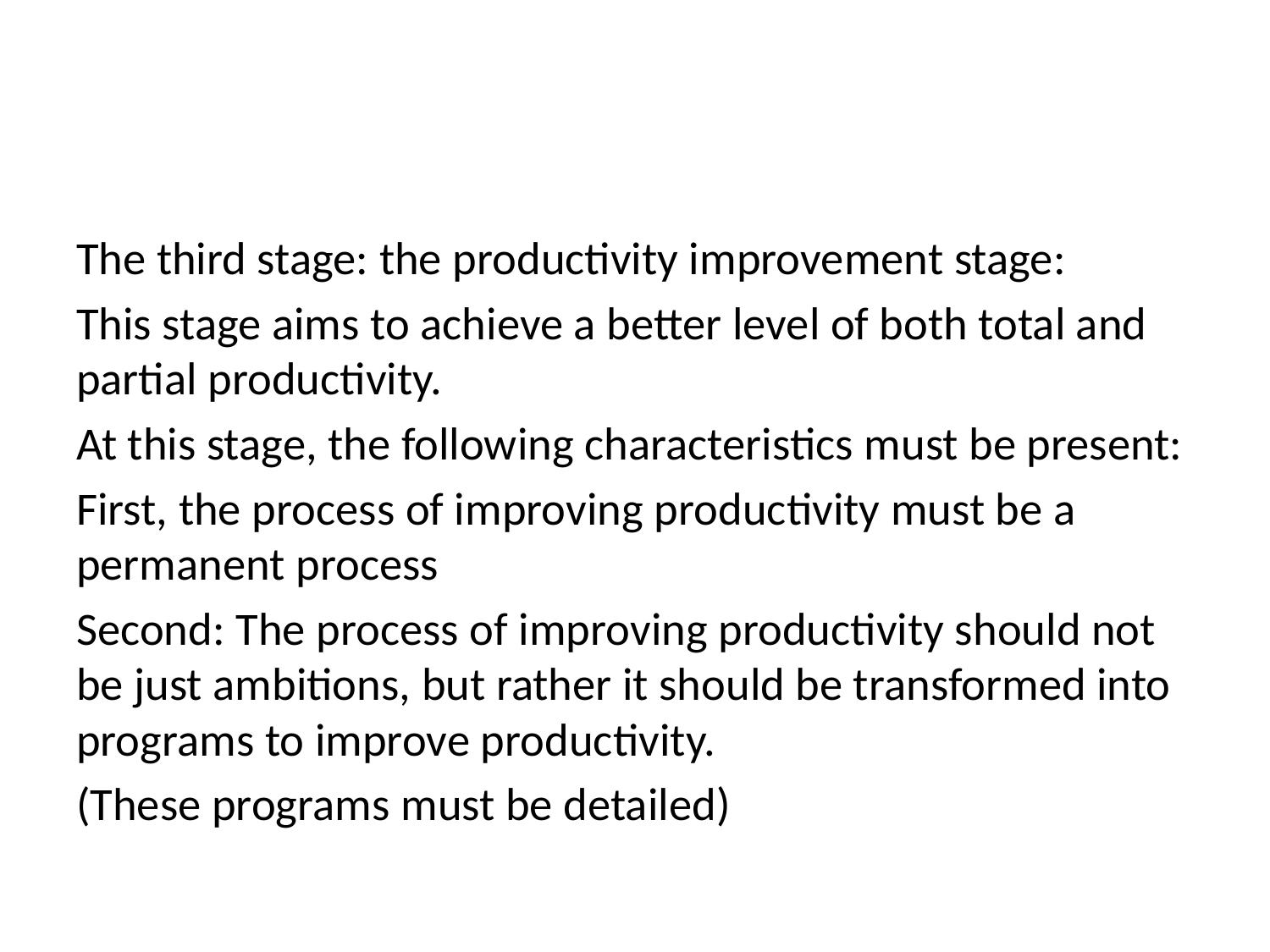

#
The third stage: the productivity improvement stage:
This stage aims to achieve a better level of both total and partial productivity.
At this stage, the following characteristics must be present:
First, the process of improving productivity must be a permanent process
Second: The process of improving productivity should not be just ambitions, but rather it should be transformed into programs to improve productivity.
(These programs must be detailed)